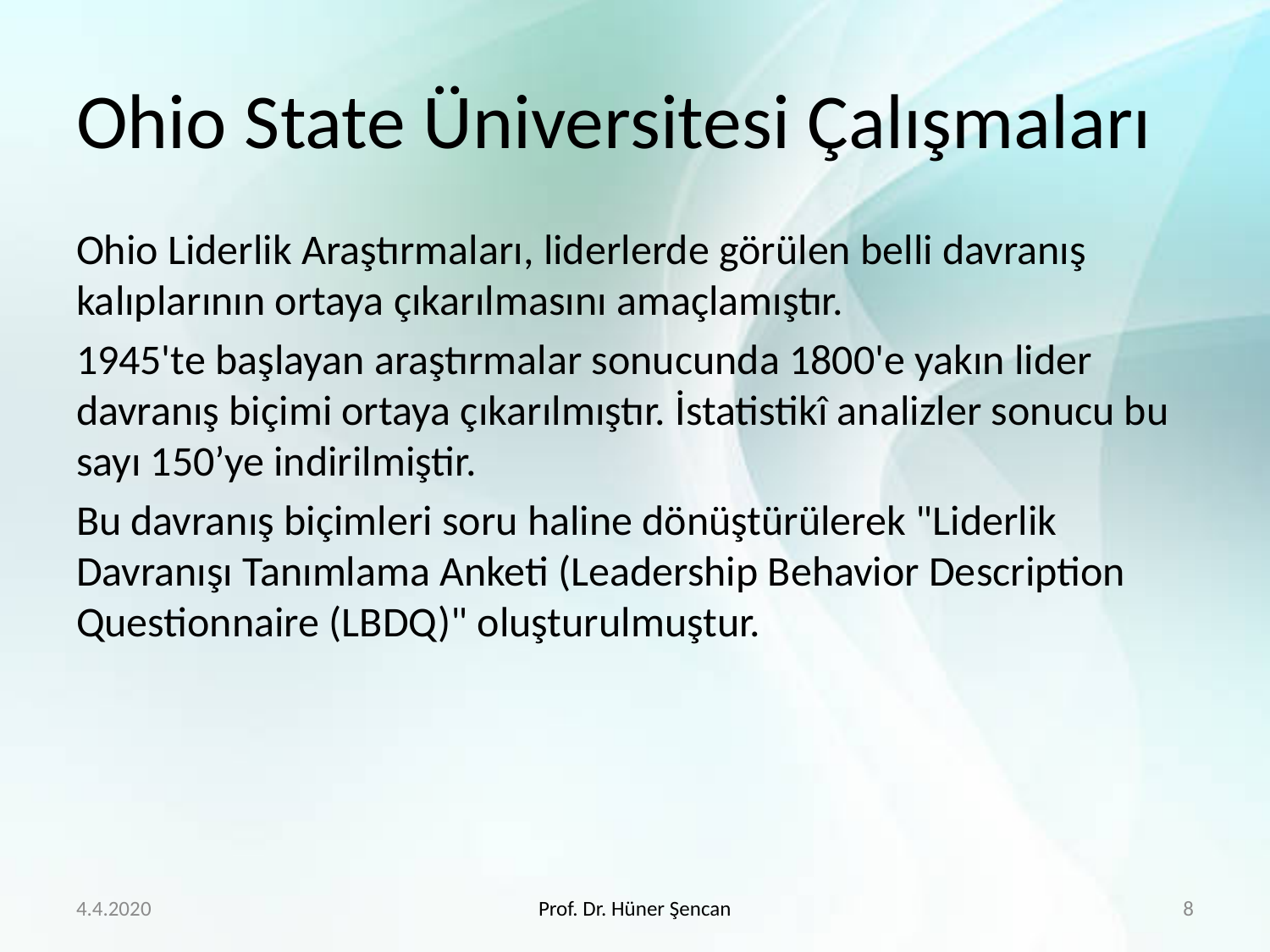

# Ohio State Üniversitesi Çalışmaları
Ohio Liderlik Araştırmaları, liderlerde görülen belli davranış kalıplarının ortaya çıkarılmasını amaçlamıştır.
1945'te başlayan araştırmalar sonucunda 1800'e yakın lider davranış biçimi ortaya çıkarılmıştır. İstatistikî analizler sonucu bu sayı 150’ye indirilmiştir.
Bu davranış biçimleri soru haline dönüştürülerek "Liderlik Davranışı Tanımlama Anketi (Leadership Behavior Description Questionnaire (LBDQ)" oluşturulmuştur.
4.4.2020
Prof. Dr. Hüner Şencan
8